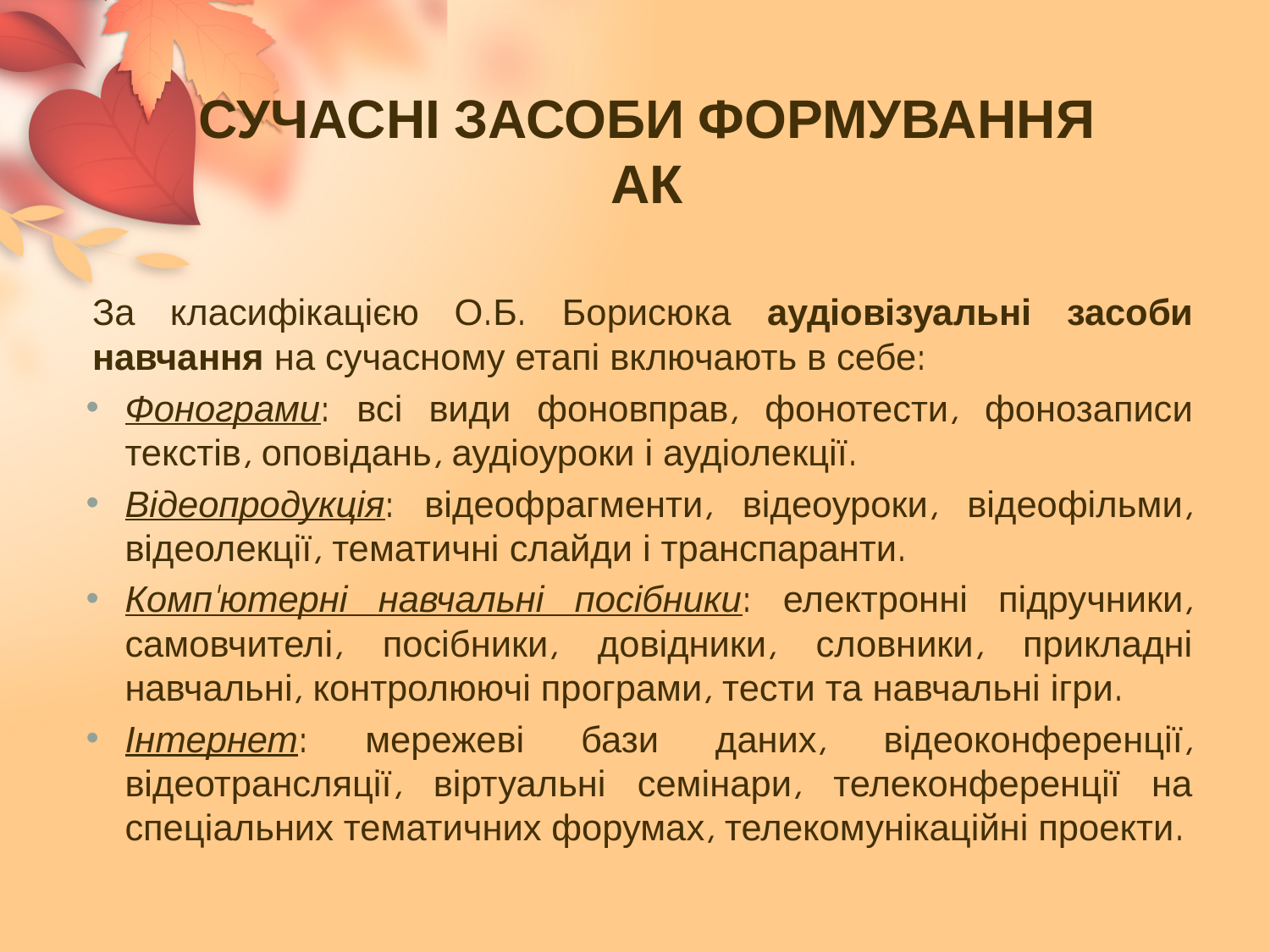

# Сучасні засоби формування АК
За класифікацією О.Б. Борисюка аудіовізуальні засоби навчання на сучасному етапі включають в себе:
Фонограми: всі види фоновправ, фонотести, фонозаписи текстів, оповідань, аудіоуроки і аудіолекції.
Відеопродукція: відеофрагменти, відеоуроки, відеофільми, відеолекції, тематичні слайди і транспаранти.
Комп'ютерні навчальні посібники: електронні підручники, самовчителі, посібники, довідники, словники, прикладні навчальні, контролюючі програми, тести та навчальні ігри.
Інтернет: мережеві бази даних, відеоконференції, відеотрансляції, віртуальні семінари, телеконференції на спеціальних тематичних форумах, телекомунікаційні проекти.